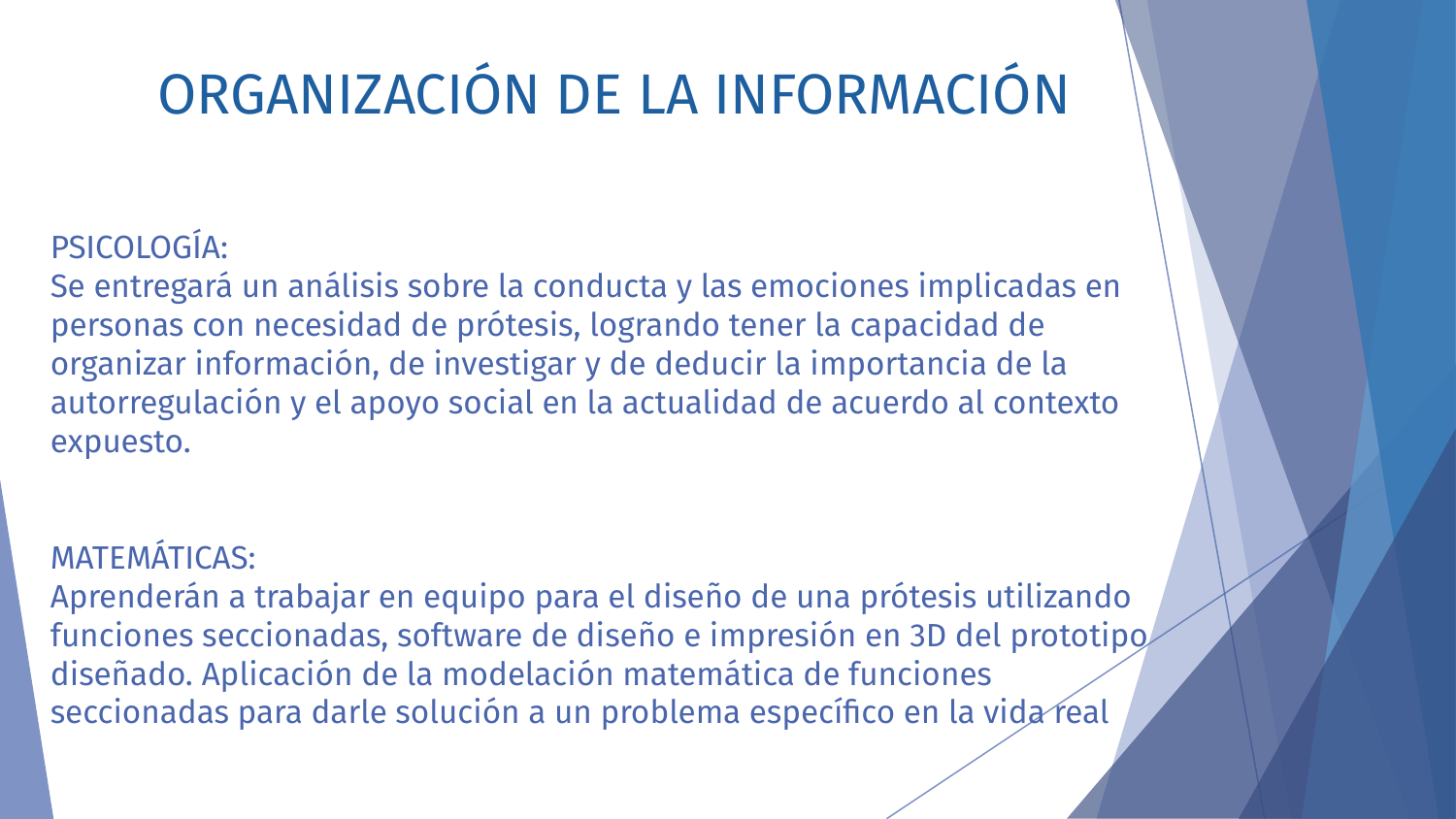

# ORGANIZACIÓN DE LA INFORMACIÓN
PSICOLOGÍA:
Se entregará un análisis sobre la conducta y las emociones implicadas en personas con necesidad de prótesis, logrando tener la capacidad de organizar información, de investigar y de deducir la importancia de la autorregulación y el apoyo social en la actualidad de acuerdo al contexto expuesto.

MATEMÁTICAS:
Aprenderán a trabajar en equipo para el diseño de una prótesis utilizando funciones seccionadas, software de diseño e impresión en 3D del prototipo diseñado. Aplicación de la modelación matemática de funciones seccionadas para darle solución a un problema específico en la vida real